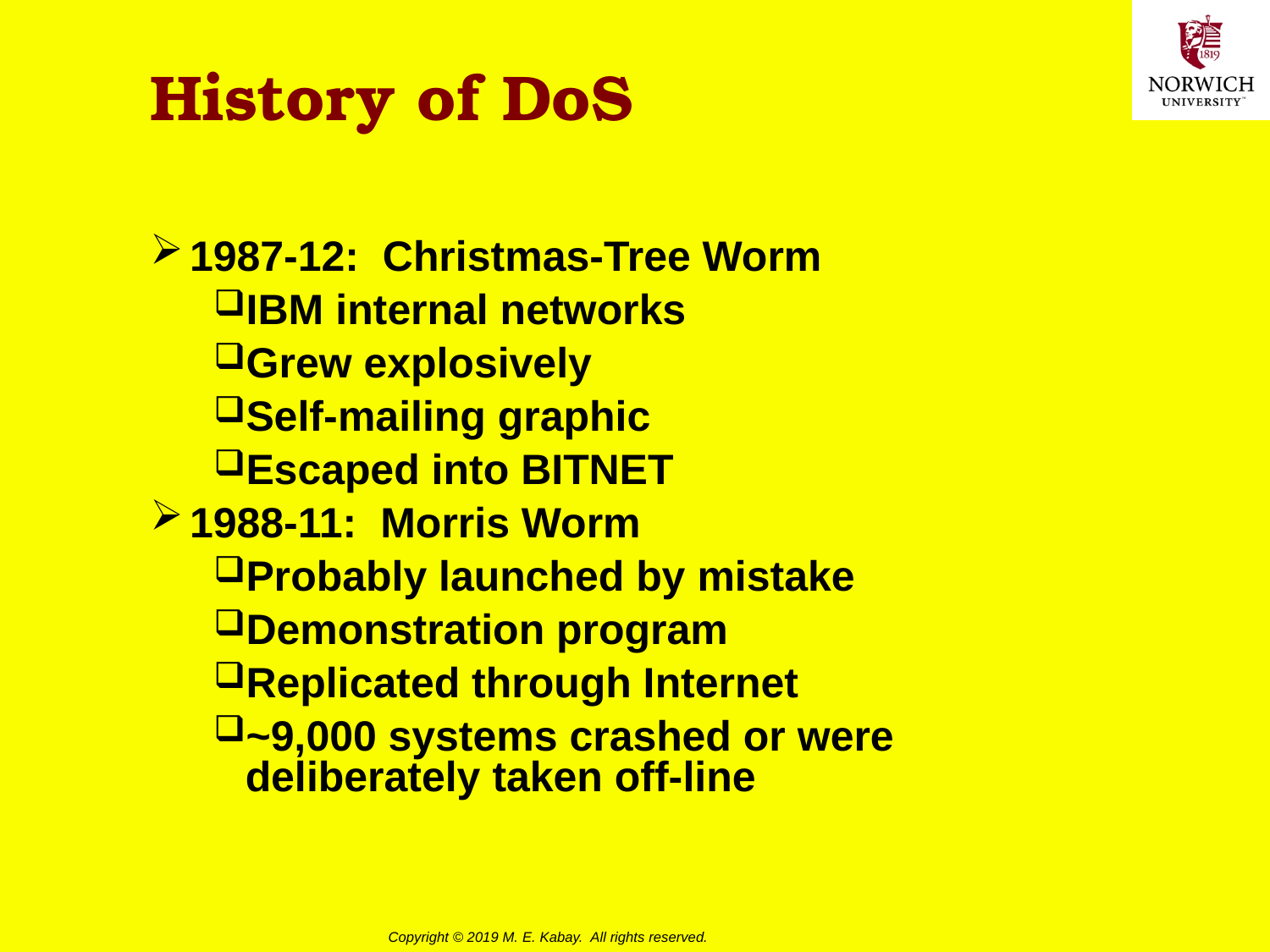

# History of DoS
1987-12:  Christmas-Tree Worm
IBM internal networks
Grew explosively
Self-mailing graphic
Escaped into BITNET
1988-11:  Morris Worm
Probably launched by mistake
Demonstration program
Replicated through Internet
~9,000 systems crashed or were deliberately taken off-line